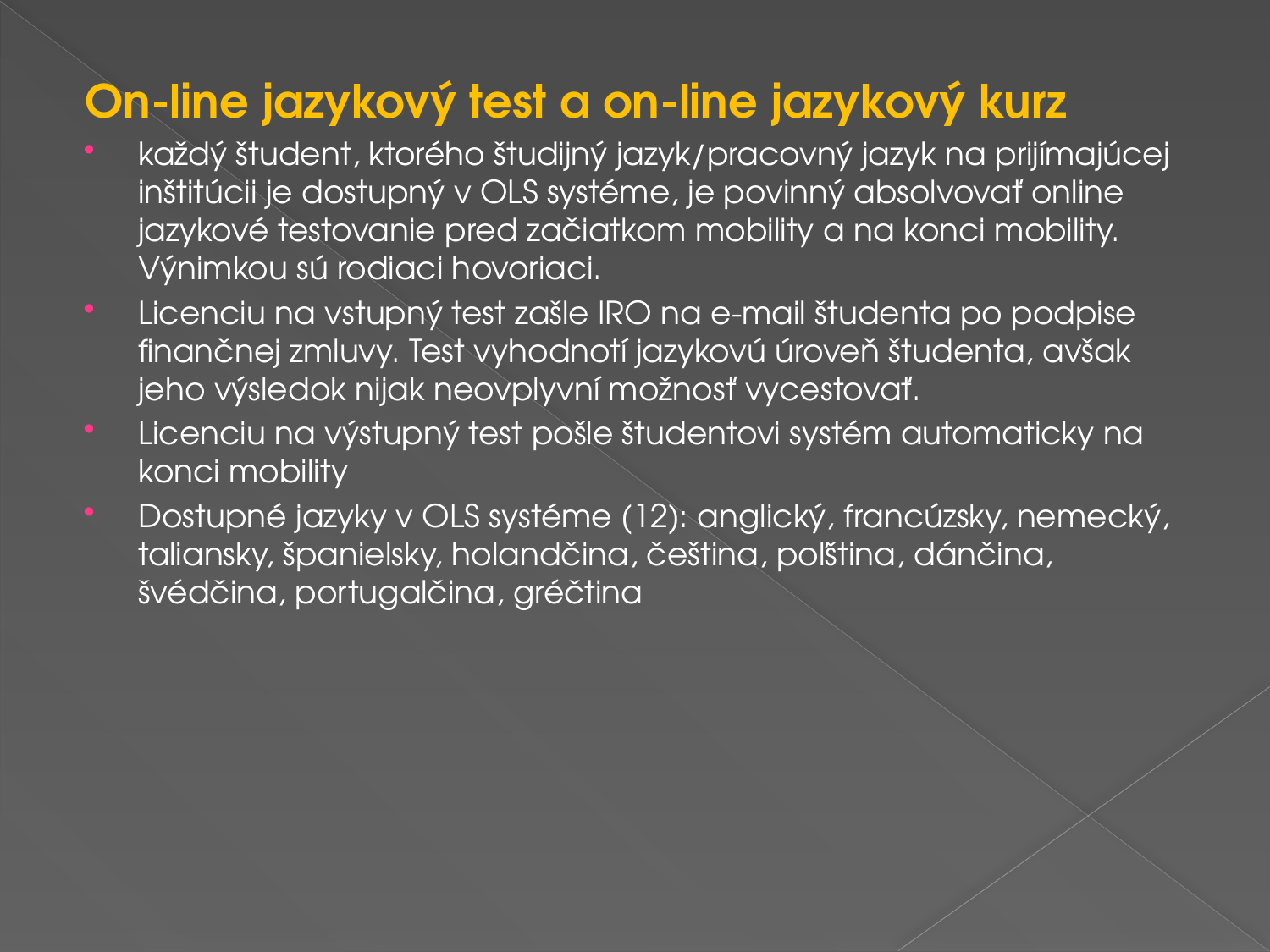

On-line jazykový test a on-line jazykový kurz
každý študent, ktorého študijný jazyk/pracovný jazyk na prijímajúcej inštitúcii je dostupný v OLS systéme, je povinný absolvovať online jazykové testovanie pred začiatkom mobility a na konci mobility. Výnimkou sú rodiaci hovoriaci.
Licenciu na vstupný test zašle IRO na e-mail študenta po podpise finančnej zmluvy. Test vyhodnotí jazykovú úroveň študenta, avšak jeho výsledok nijak neovplyvní možnosť vycestovať.
Licenciu na výstupný test pošle študentovi systém automaticky na konci mobility
Dostupné jazyky v OLS systéme (12): anglický, francúzsky, nemecký, taliansky, španielsky, holandčina, čeština, poľština, dánčina, švédčina, portugalčina, gréčtina